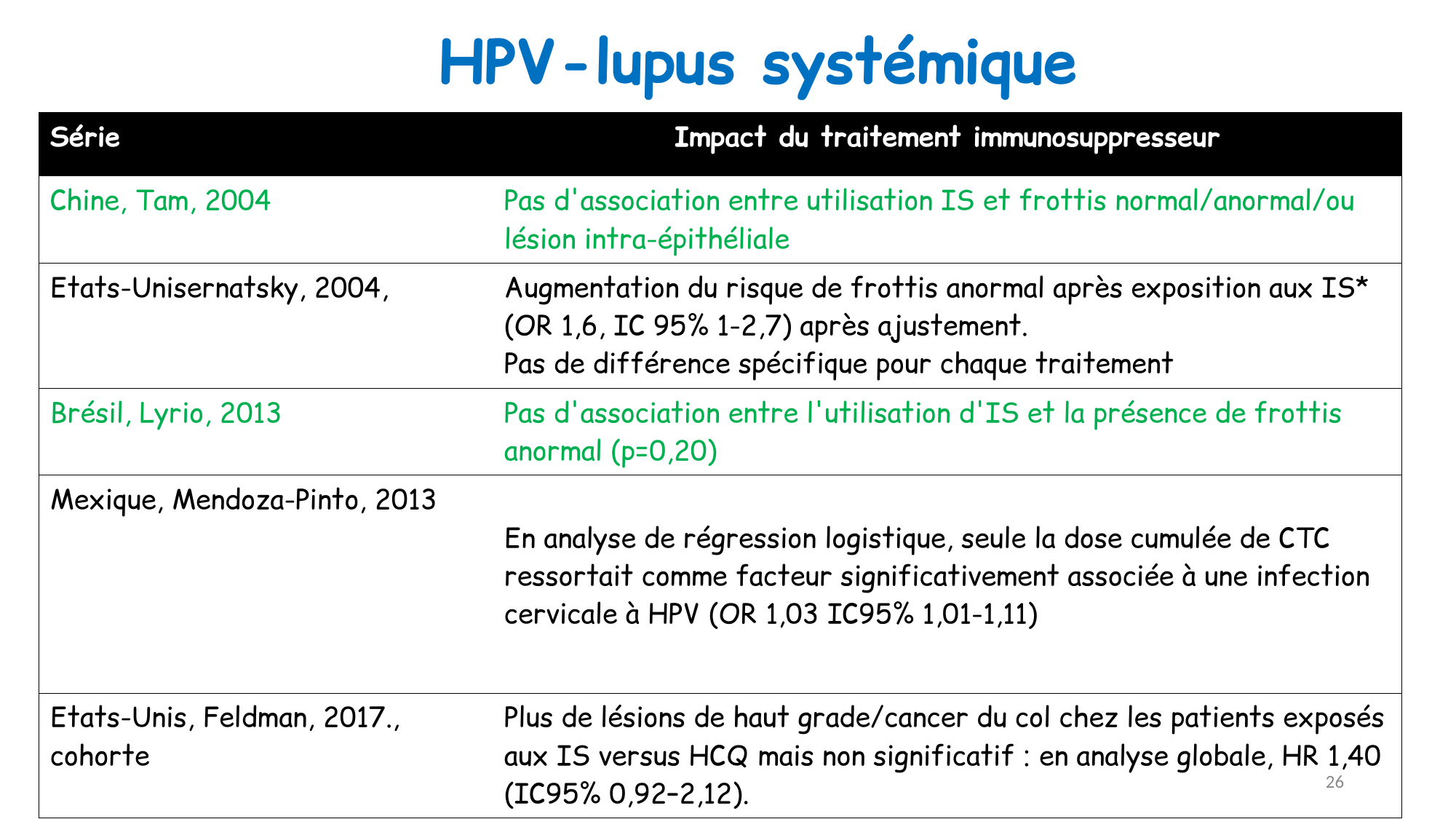

# HPV-lupus systémique
| Série | Impact du traitement immunosuppresseur |
| --- | --- |
| Chine, Tam, 2004 | Pas d'association entre utilisation IS et frottis normal/anormal/ou lésion intra-épithéliale |
| Etats-Unisernatsky, 2004, | Augmentation du risque de frottis anormal après exposition aux IS\* (OR 1,6, IC 95% 1-2,7) après ajustement. Pas de différence spécifique pour chaque traitement |
| Brésil, Lyrio, 2013 | Pas d'association entre l'utilisation d'IS et la présence de frottis anormal (p=0,20) |
| Mexique, Mendoza-Pinto, 2013 | En analyse de régression logistique, seule la dose cumulée de CTC ressortait comme facteur significativement associée à une infection cervicale à HPV (OR 1,03 IC95% 1,01-1,11) |
| Etats-Unis, Feldman, 2017., cohorte | Plus de lésions de haut grade/cancer du col chez les patients exposés aux IS versus HCQ mais non significatif : en analyse globale, HR 1,40 (IC95% 0,92–2,12). |
26